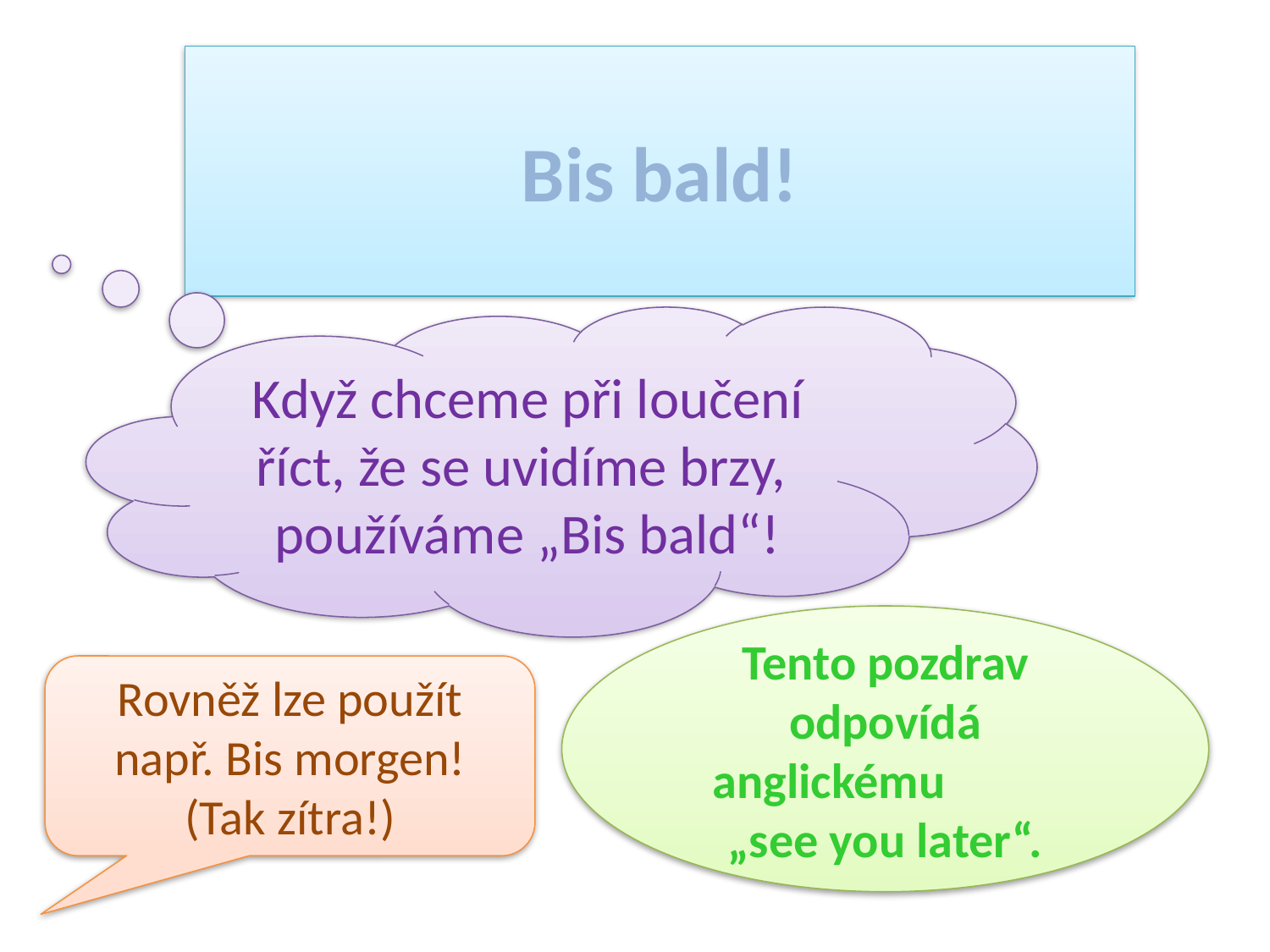

Bis bald!
Když chceme při loučení říct, že se uvidíme brzy,  používáme „Bis bald“!
Tento pozdrav odpovídá anglickému           „see you later“.
Rovněž lze použít např. Bis morgen!
(Tak zítra!)